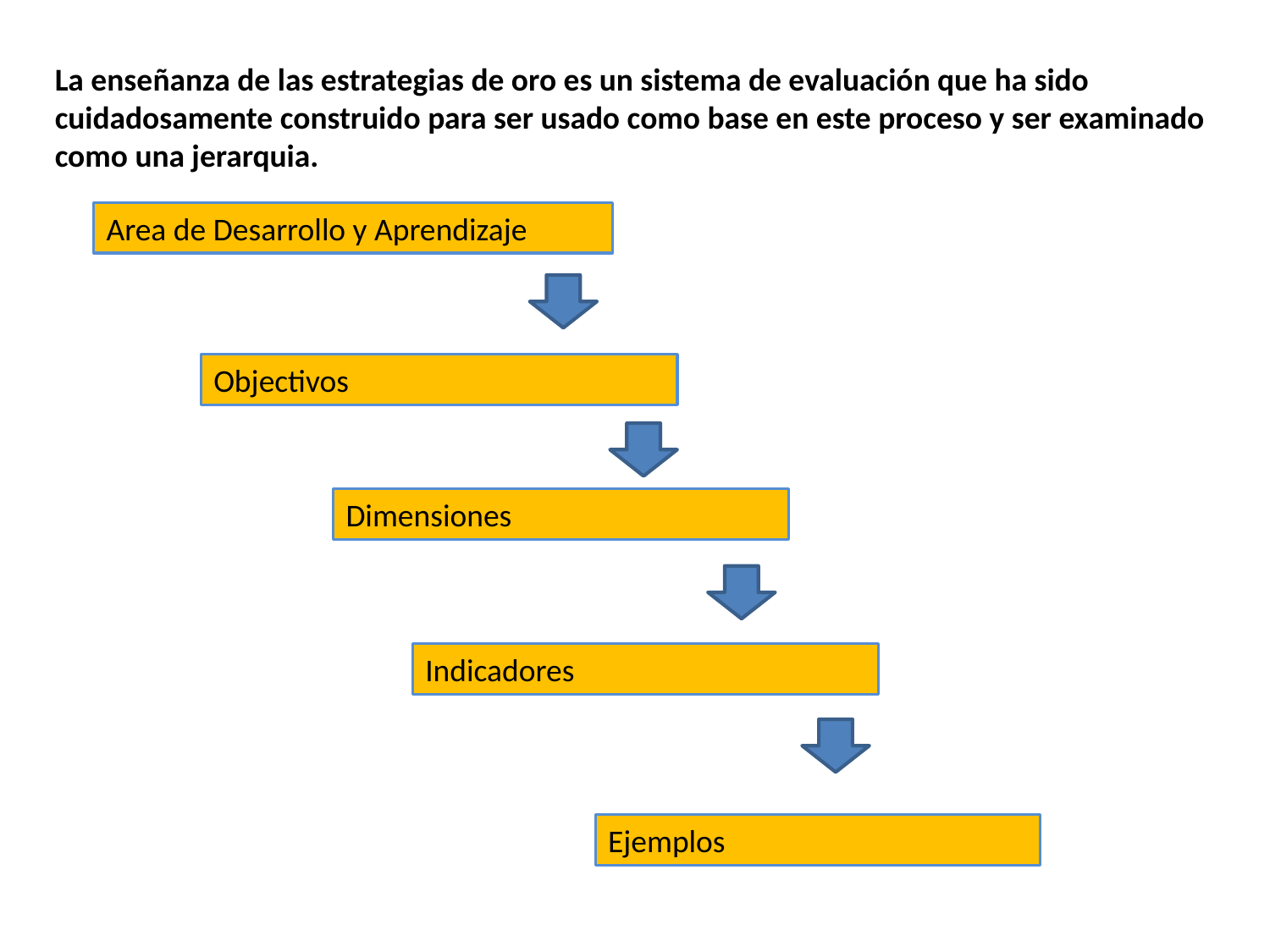

La enseñanza de las estrategias de oro es un sistema de evaluación que ha sido cuidadosamente construido para ser usado como base en este proceso y ser examinado como una jerarquia.
Area de Desarrollo y Aprendizaje

Objectivos

Dimensiones

Indicadores

Ejemplos